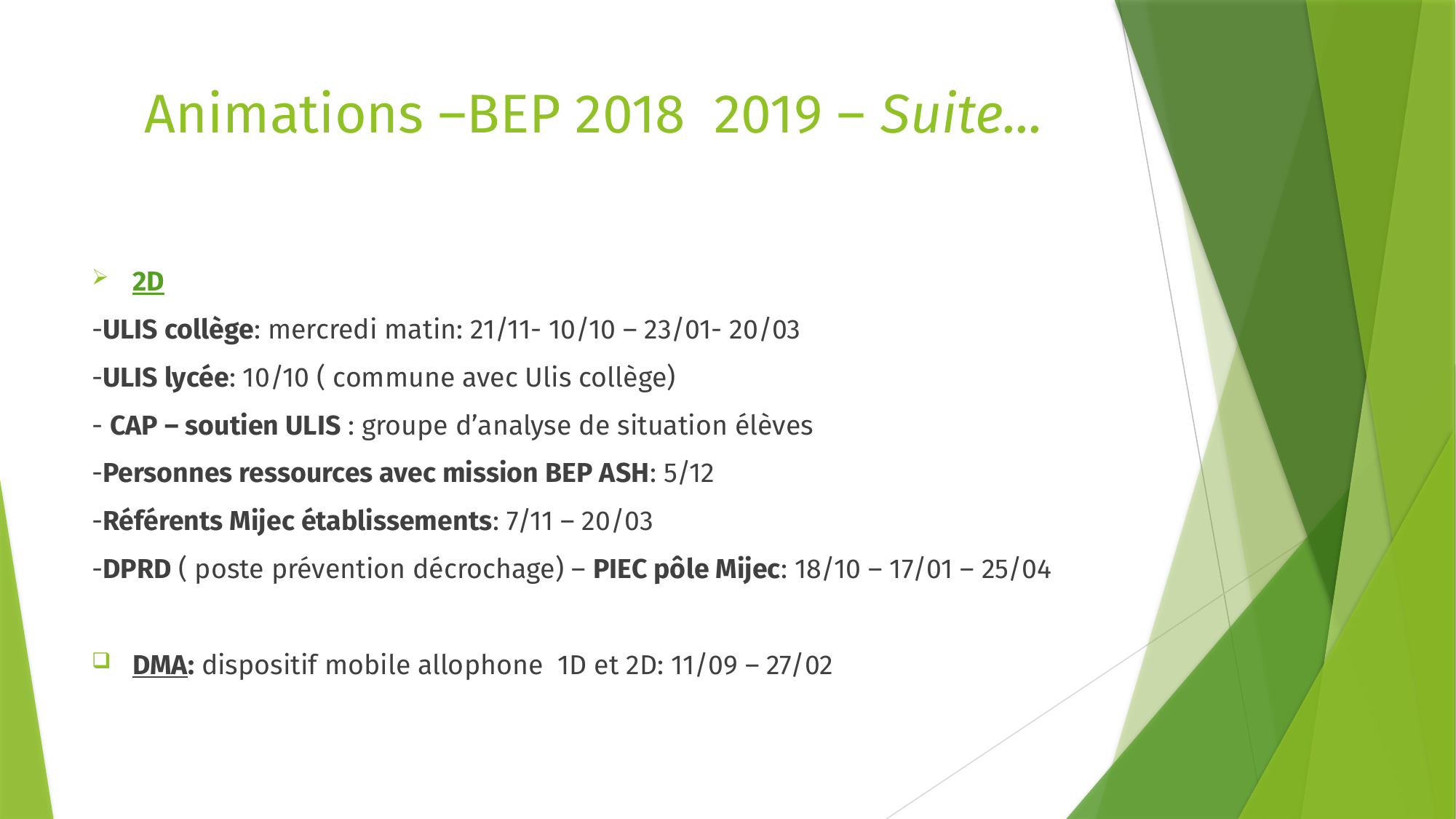

# Animations –BEP 2018  2019 – Suite...
2D
-ULIS collège: mercredi matin: 21/11- 10/10 – 23/01- 20/03
-ULIS lycée: 10/10 ( commune avec Ulis collège)
- CAP – soutien ULIS : groupe d’analyse de situation élèves
-Personnes ressources avec mission BEP ASH: 5/12
-Référents Mijec établissements: 7/11 – 20/03
-DPRD ( poste prévention décrochage) – PIEC pôle Mijec: 18/10 – 17/01 – 25/04

DMA: dispositif mobile allophone  1D et 2D: 11/09 – 27/02